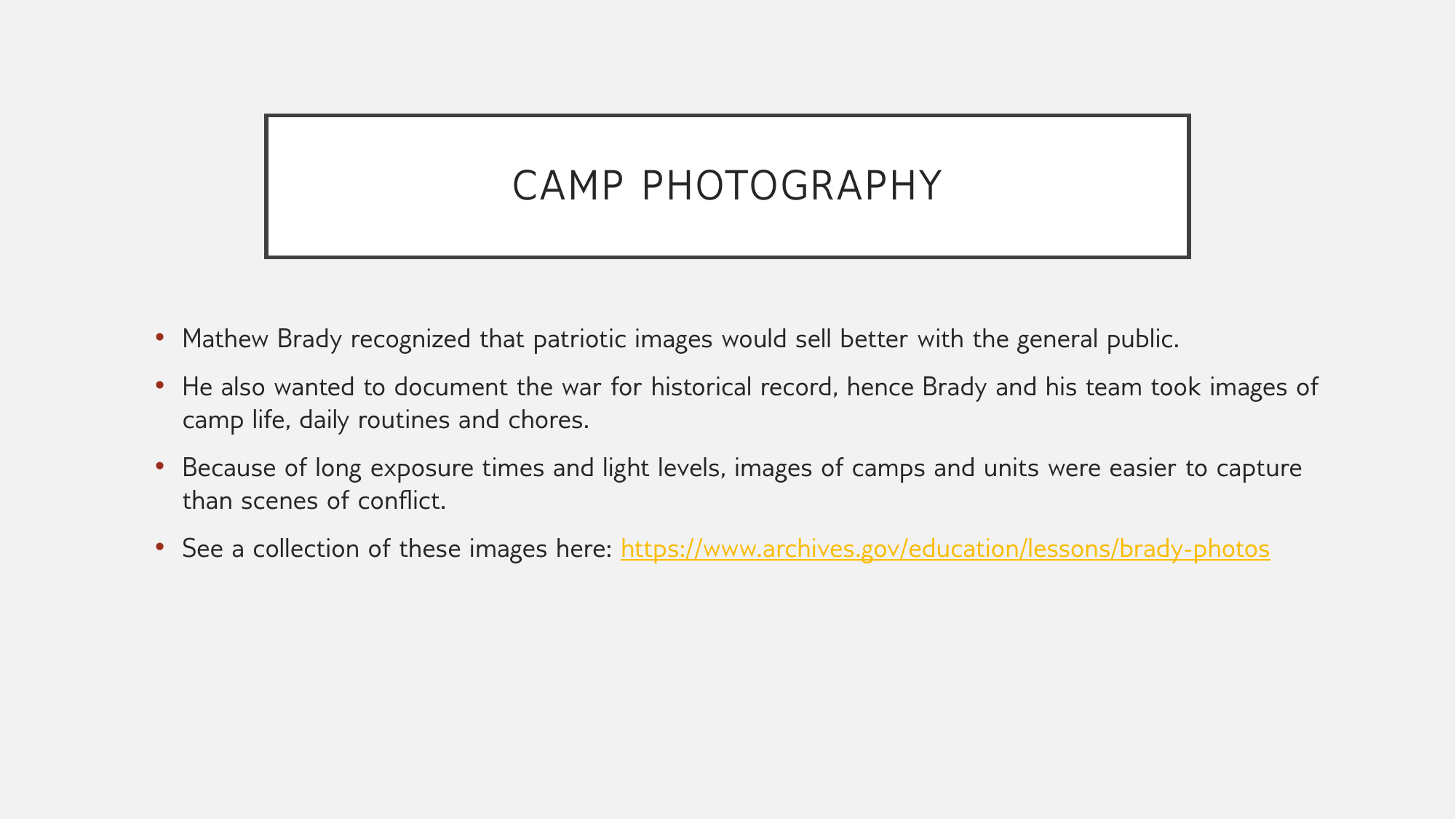

# Camp Photography
Mathew Brady recognized that patriotic images would sell better with the general public.
He also wanted to document the war for historical record, hence Brady and his team took images of camp life, daily routines and chores.
Because of long exposure times and light levels, images of camps and units were easier to capture than scenes of conflict.
See a collection of these images here: https://www.archives.gov/education/lessons/brady-photos